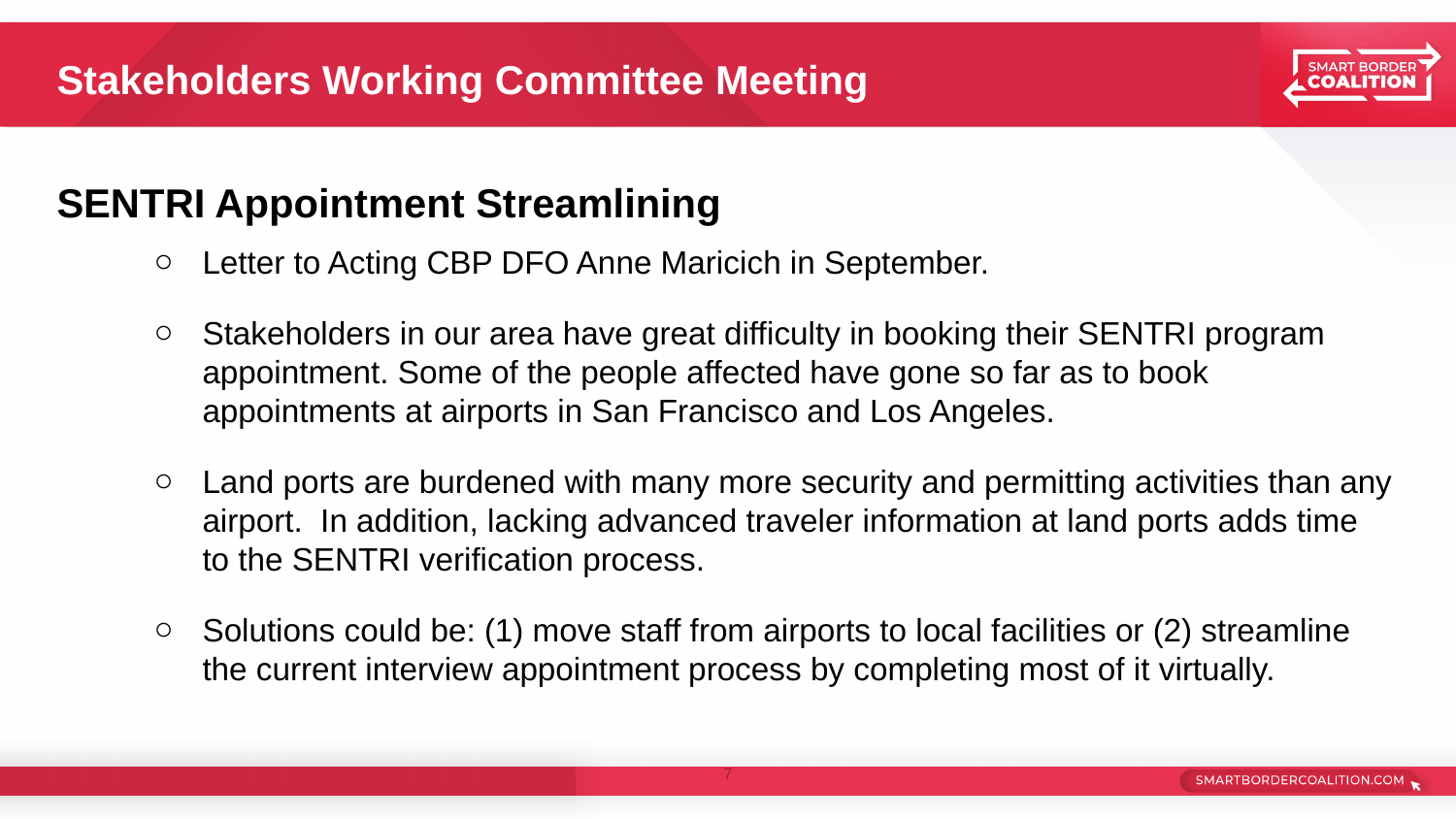

# Stakeholders Working Committee Meeting

Letter to Acting CBP DFO Anne Maricich in September.
Stakeholders in our area have great difficulty in booking their SENTRI program appointment. Some of the people affected have gone so far as to book appointments at airports in San Francisco and Los Angeles.
Land ports are burdened with many more security and permitting activities than any airport.  In addition, lacking advanced traveler information at land ports adds time to the SENTRI verification process.
Solutions could be: (1) move staff from airports to local facilities or (2) streamline the current interview appointment process by completing most of it virtually.

SENTRI Appointment Streamlining